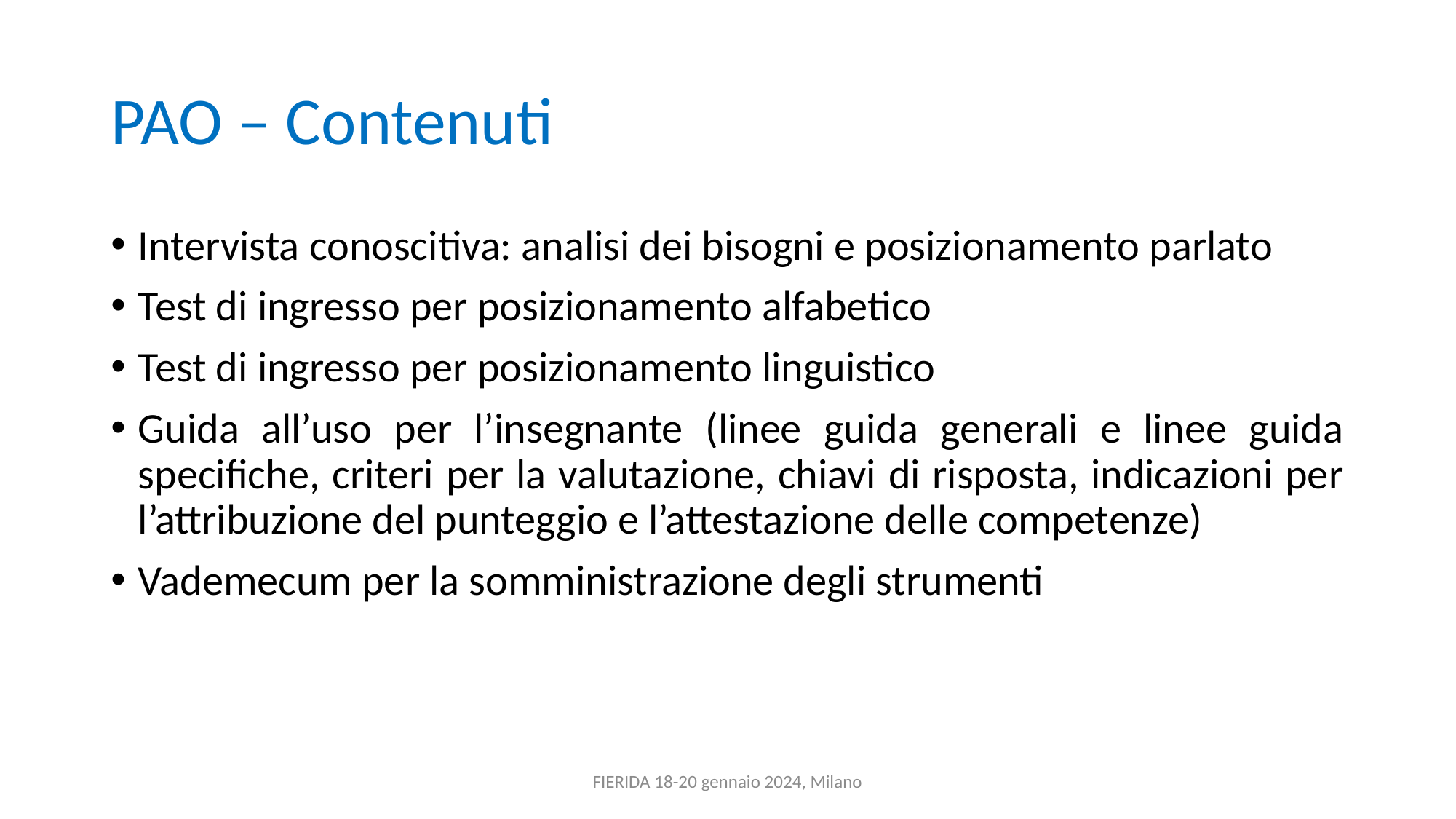

# PAO – Contenuti
Intervista conoscitiva: analisi dei bisogni e posizionamento parlato
Test di ingresso per posizionamento alfabetico
Test di ingresso per posizionamento linguistico
Guida all’uso per l’insegnante (linee guida generali e linee guida specifiche, criteri per la valutazione, chiavi di risposta, indicazioni per l’attribuzione del punteggio e l’attestazione delle competenze)
Vademecum per la somministrazione degli strumenti

FIERIDA 18-20 gennaio 2024, Milano